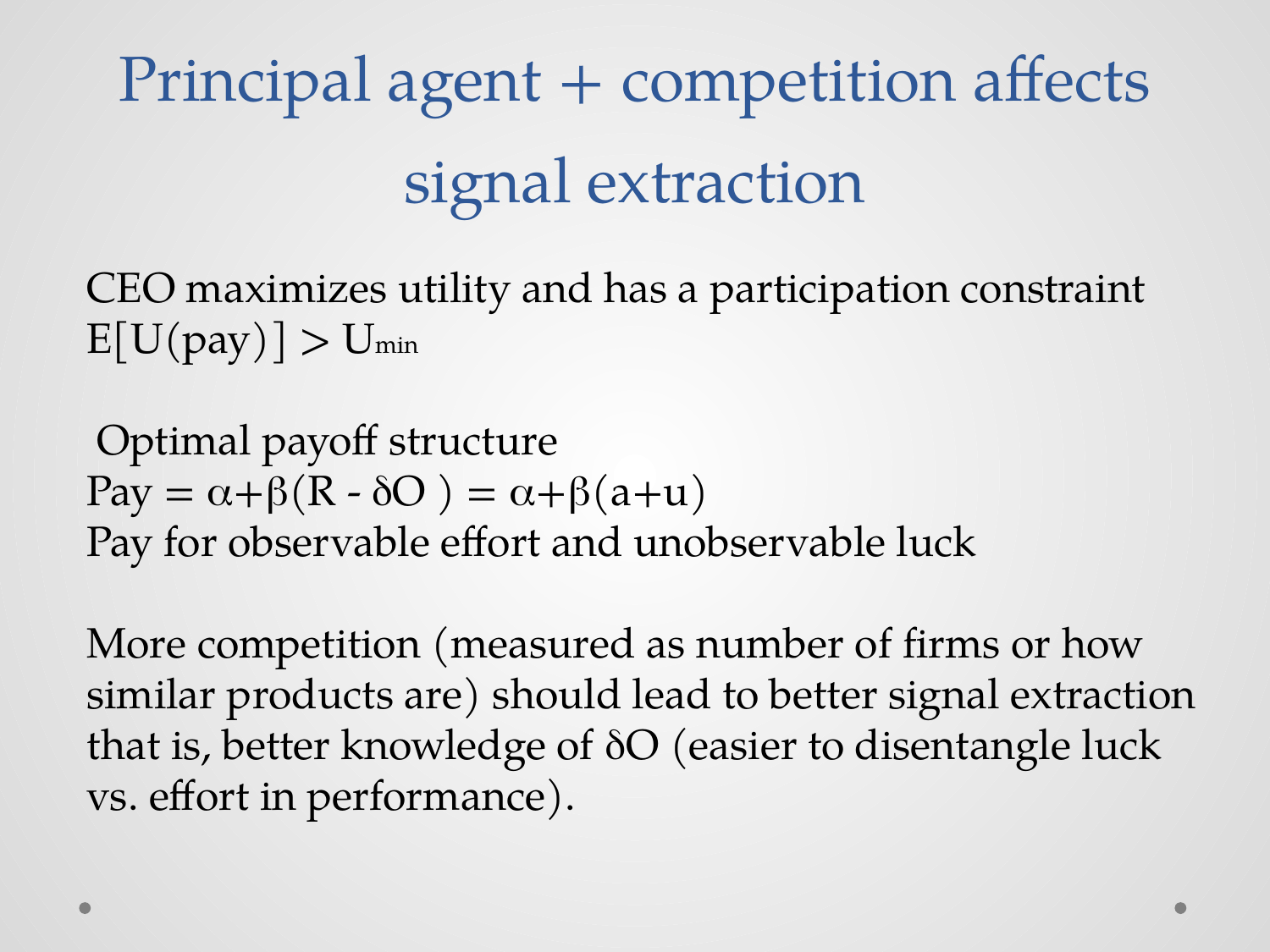

# Principal agent + competition affects signal extraction
CEO maximizes utility and has a participation constraint E[U(pay)] > Umin

 Optimal payoff structure
Pay = α+β(R - δO ) = α+β(a+u)
Pay for observable effort and unobservable luck

More competition (measured as number of firms or how similar products are) should lead to better signal extraction that is, better knowledge of δO (easier to disentangle luck vs. effort in performance).